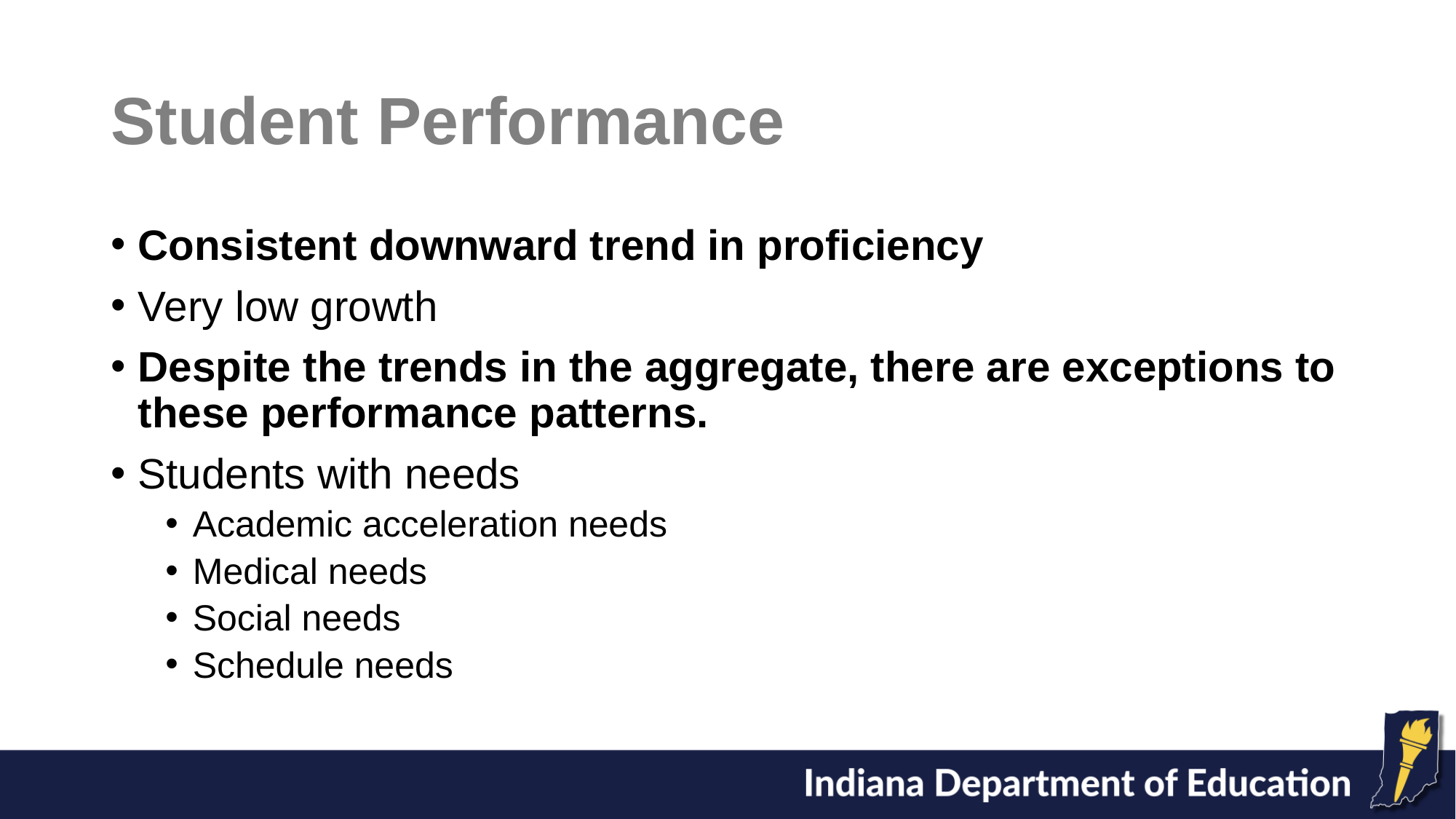

# Student Performance
Consistent downward trend in proficiency
Very low growth
Despite the trends in the aggregate, there are exceptions to these performance patterns.
Students with needs
Academic acceleration needs
Medical needs
Social needs
Schedule needs